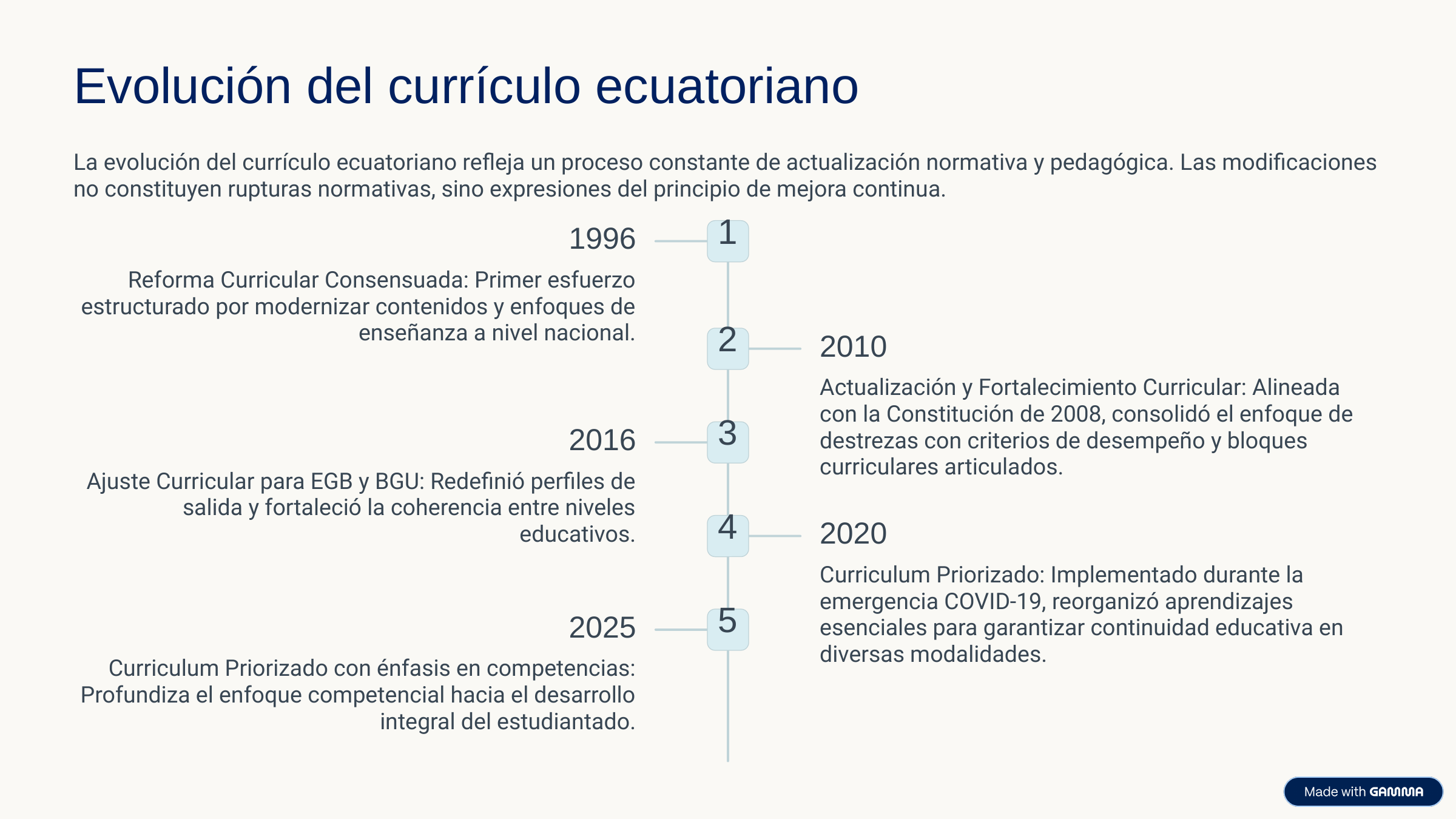

Evolución del currículo ecuatoriano
La evolución del currículo ecuatoriano refleja un proceso constante de actualización normativa y pedagógica. Las modificaciones no constituyen rupturas normativas, sino expresiones del principio de mejora continua.

1
1996

Reforma Curricular Consensuada: Primer esfuerzo estructurado por modernizar contenidos y enfoques de enseñanza a nivel nacional.

2
2010

Actualización y Fortalecimiento Curricular: Alineada con la Constitución de 2008, consolidó el enfoque de destrezas con criterios de desempeño y bloques curriculares articulados.

3
2016

Ajuste Curricular para EGB y BGU: Redefinió perfiles de salida y fortaleció la coherencia entre niveles educativos.

4
2020

Curriculum Priorizado: Implementado durante la emergencia COVID-19, reorganizó aprendizajes esenciales para garantizar continuidad educativa en diversas modalidades.

5
2025

Curriculum Priorizado con énfasis en competencias: Profundiza el enfoque competencial hacia el desarrollo integral del estudiantado.